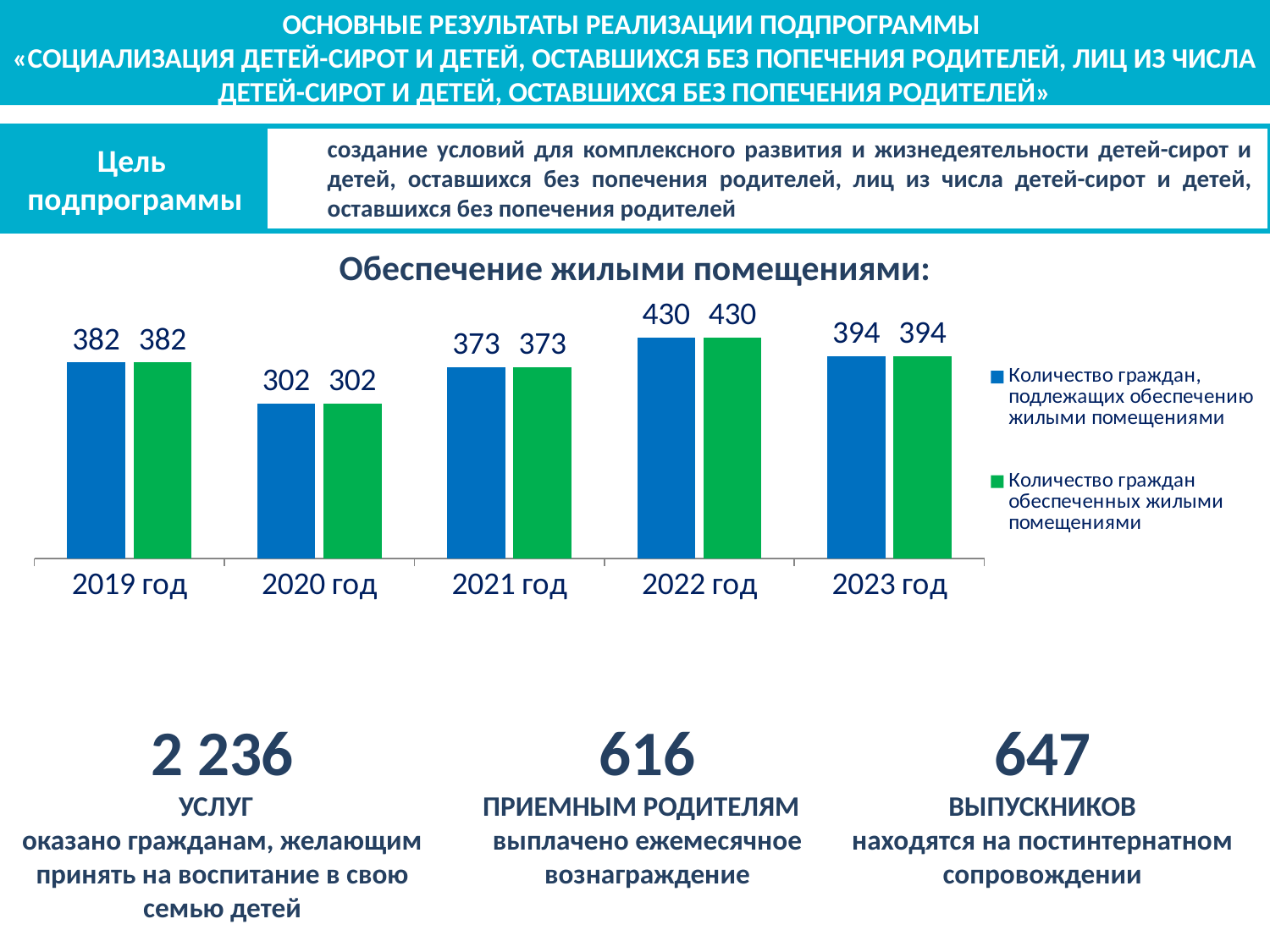

ОСНОВНЫЕ РЕЗУЛЬТАТЫ РЕАЛИЗАЦИИ ПОДПРОГРАММЫ
«СОЦИАЛИЗАЦИЯ ДЕТЕЙ-СИРОТ И ДЕТЕЙ, ОСТАВШИХСЯ БЕЗ ПОПЕЧЕНИЯ РОДИТЕЛЕЙ, ЛИЦ ИЗ ЧИСЛА ДЕТЕЙ-СИРОТ И ДЕТЕЙ, ОСТАВШИХСЯ БЕЗ ПОПЕЧЕНИЯ РОДИТЕЛЕЙ»

создание условий для комплексного развития и жизнедеятельности детей-сирот и детей, оставшихся без попечения родителей, лиц из числа детей-сирот и детей, оставшихся без попечения родителей
Цель
подпрограммы
Обеспечение жилыми помещениями:

### Chart

| Category | Количество граждан, подлежащих обеспечению жилыми помещениями | Количество граждан обеспеченных жилыми помещениями |
|---|---|---|
| 2019 год | 382.0 | 382.0 |
| 2020 год | 302.0 | 302.0 |
| 2021 год | 373.0 | 373.0 |
| 2022 год | 430.0 | 430.0 |
| 2023 год | 394.0 | 394.0 |
223
2 236
УСЛУГ
оказано гражданам, желающим принять на воспитание в свою семью детей
616
ПРИЕМНЫМ РОДИТЕЛЯМ
выплачено ежемесячное вознаграждение
647
ВЫПУСКНИКОВ
находятся на постинтернатном сопровождении